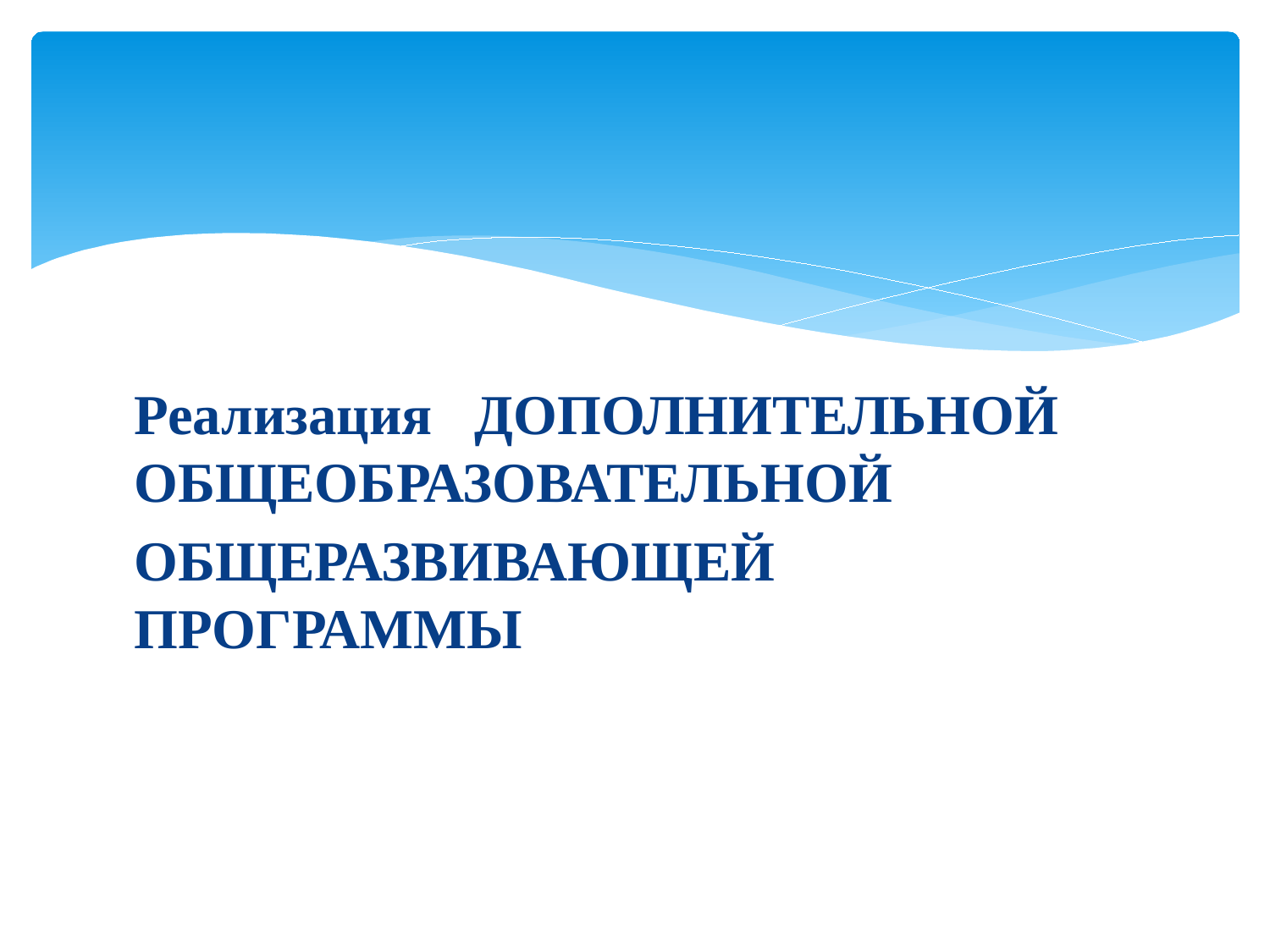

#
Реализация   ДОПОЛНИТЕЛЬНОЙ ОБЩЕОБРАЗОВАТЕЛЬНОЙ
ОБЩЕРАЗВИВАЮЩЕЙ ПРОГРАММЫ